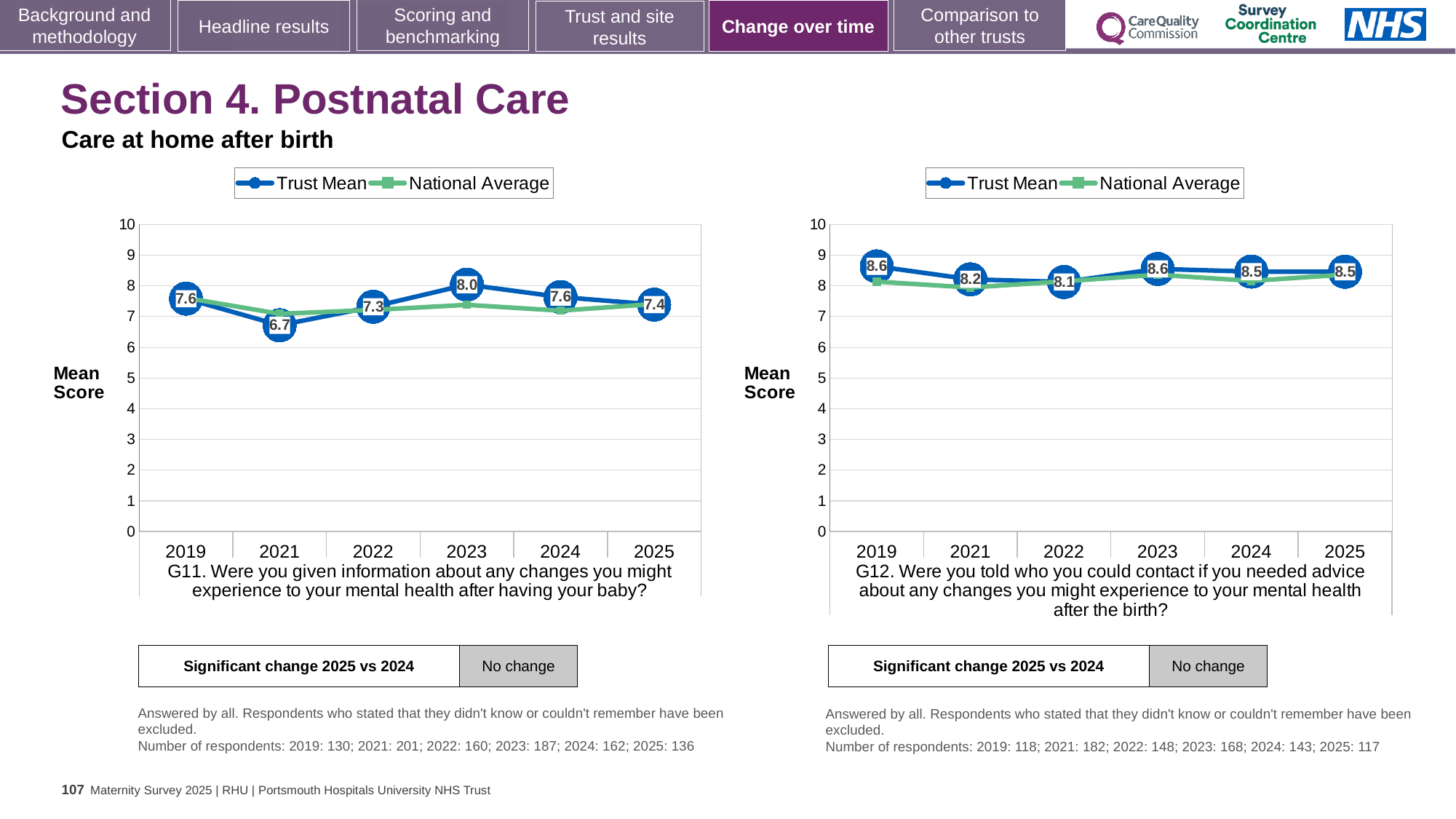

# Section 4. Postnatal Care
Care at home after birth

### Chart

| Category | Trust Mean | National Average |
|---|---|---|
| 2019 | 7.584576764923294 | 7.605865293650711 |
| 2021 | 6.717362302109638 | 7.090638133698132 |
| 2022 | 7.320871814815279 | 7.215631157600871 |
| 2023 | 8.040179625648937 | 7.381715604010473 |
| 2024 | 7.636165680430102 | 7.191714113962193 |
| 2025 | 7.390395264302201 | 7.409102394280751 |

### Chart

| Category | Trust Mean | National Average |
|---|---|---|
| 2019 | 8.634667568651858 | 8.136718089580668 |
| 2021 | 8.211678718316403 | 7.945188706025326 |
| 2022 | 8.125500497110119 | 8.147597211255825 |
| 2023 | 8.550549262732794 | 8.361600704335773 |
| 2024 | 8.463448400272028 | 8.161768408373216 |
| 2025 | 8.458702883880054 | 8.366511328944203 |
| Significant change 2025 vs 2024 | No change |
| --- | --- |
| Significant change 2025 vs 2024 | No change |
| --- | --- |
Answered by all. Respondents who stated that they didn't know or couldn't remember have been excluded.
Number of respondents: 2019: 130; 2021: 201; 2022: 160; 2023: 187; 2024: 162; 2025: 136
Answered by all. Respondents who stated that they didn't know or couldn't remember have been excluded.
Number of respondents: 2019: 118; 2021: 182; 2022: 148; 2023: 168; 2024: 143; 2025: 117
107